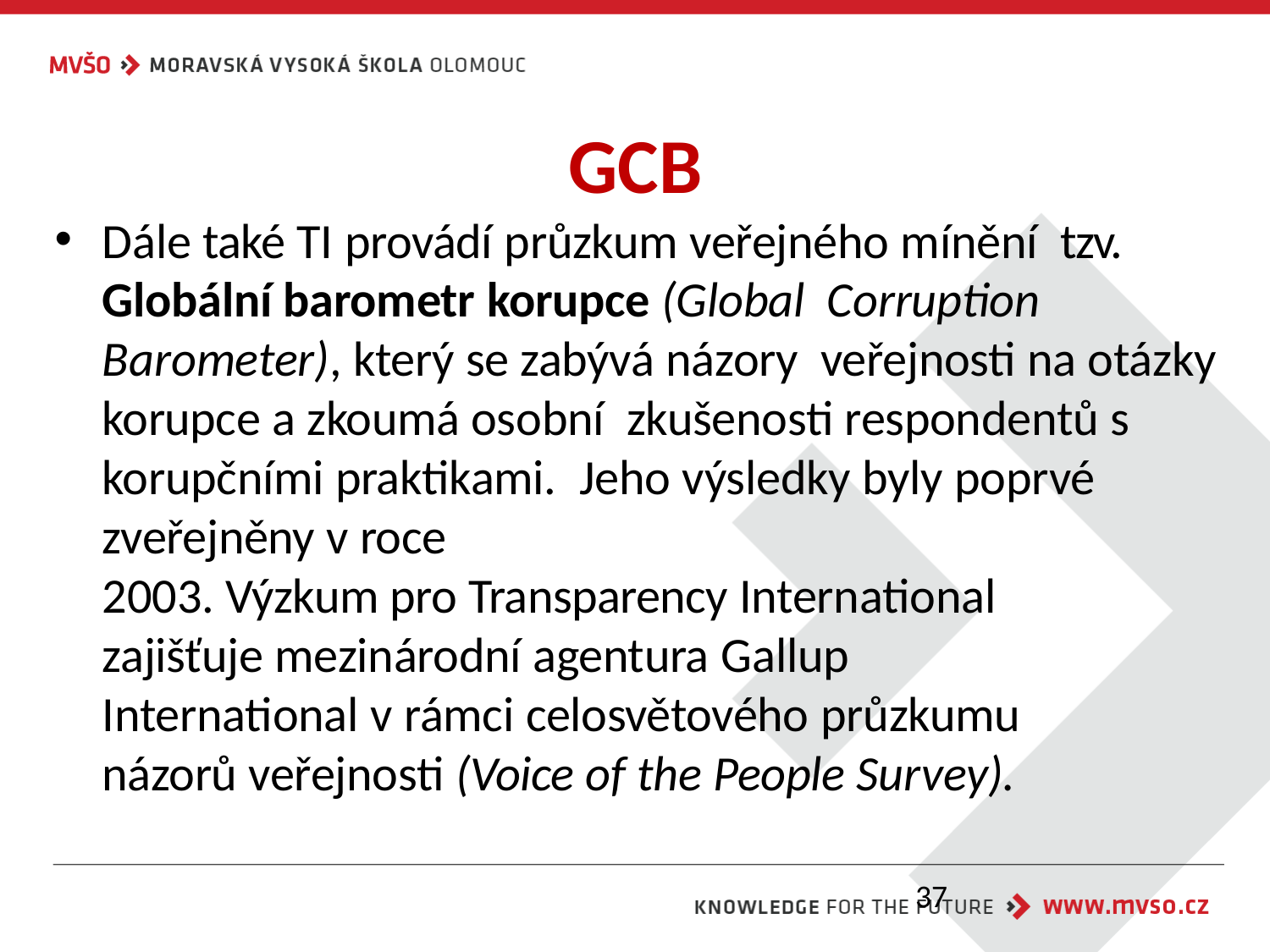

GCB
Dále také TI provádí průzkum veřejného mínění  tzv. Globální barometr korupce (Global  Corruption Barometer), který se zabývá názory  veřejnosti na otázky korupce a zkoumá osobní  zkušenosti respondentů s korupčními praktikami.  Jeho výsledky byly poprvé zveřejněny v roce
2003. Výzkum pro Transparency International  zajišťuje mezinárodní agentura Gallup
International v rámci celosvětového průzkumu  názorů veřejnosti (Voice of the People Survey).
37